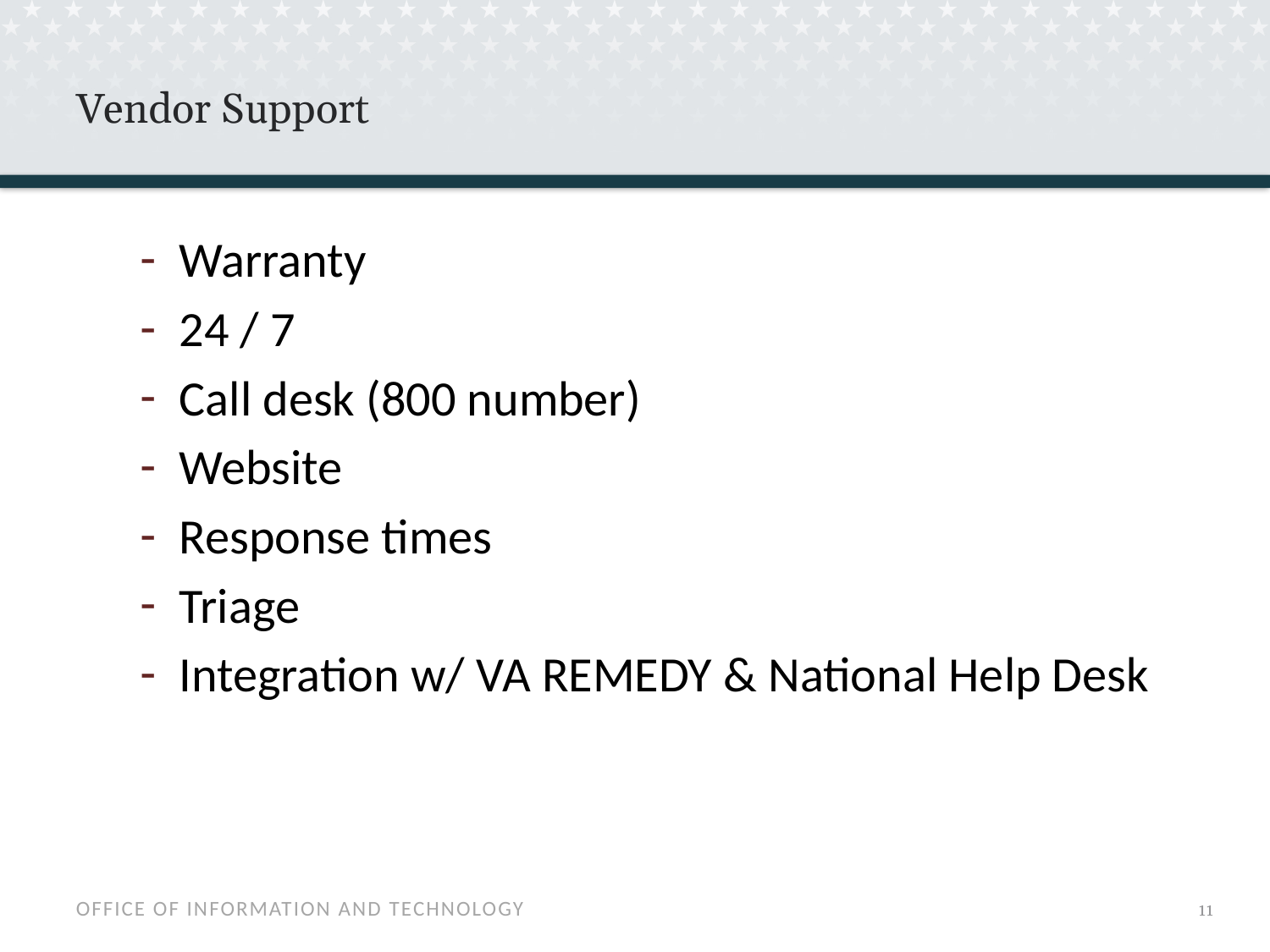

# Vendor Support
Warranty
24 / 7
Call desk (800 number)
Website
Response times
Triage
Integration w/ VA REMEDY & National Help Desk

11